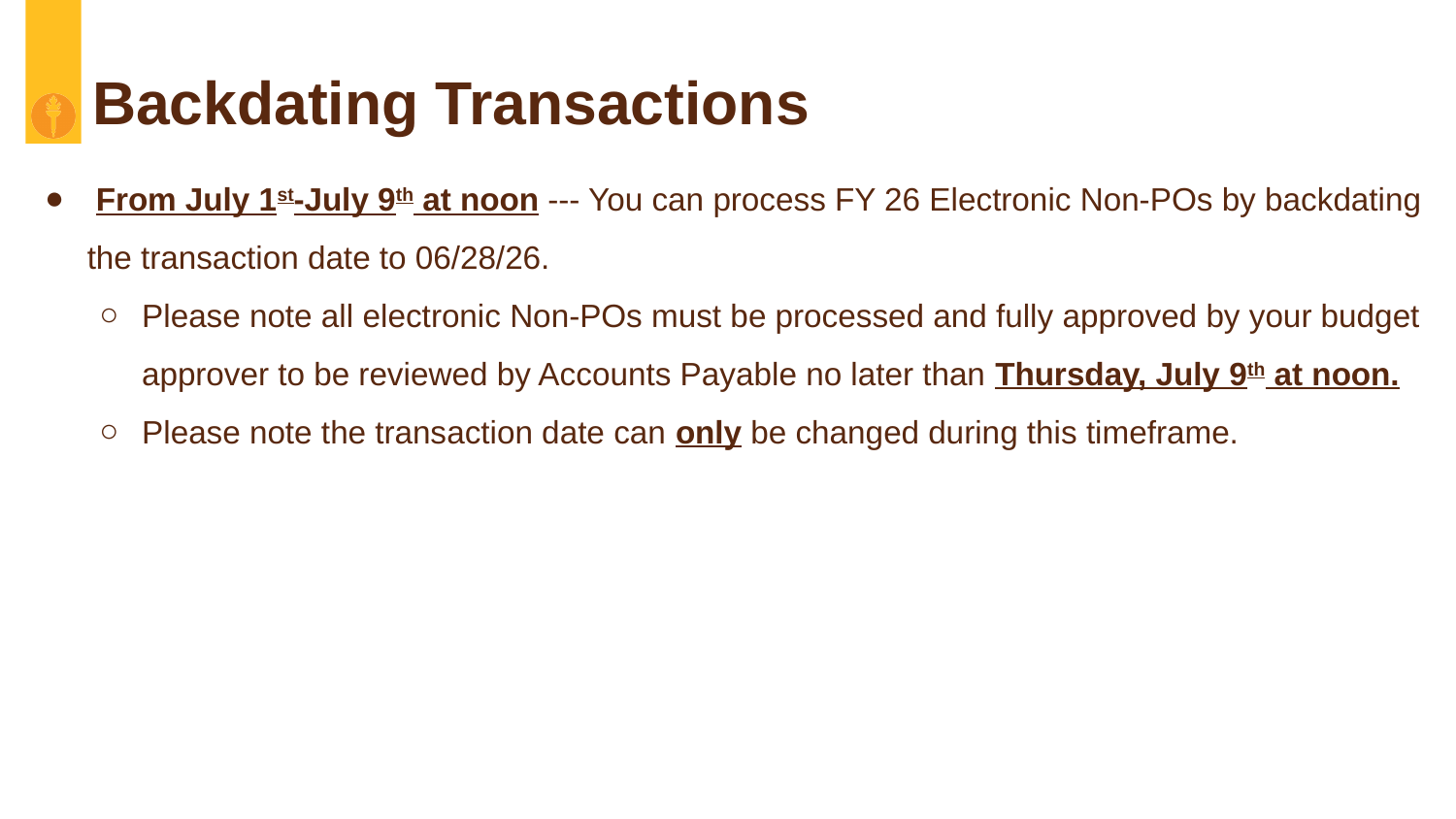

# Backdating Transactions
 From July 1st-July 9th at noon --- You can process FY 26 Electronic Non-POs by backdating the transaction date to 06/28/26.
Please note all electronic Non-POs must be processed and fully approved by your budget approver to be reviewed by Accounts Payable no later than Thursday, July 9th at noon.
Please note the transaction date can only be changed during this timeframe.